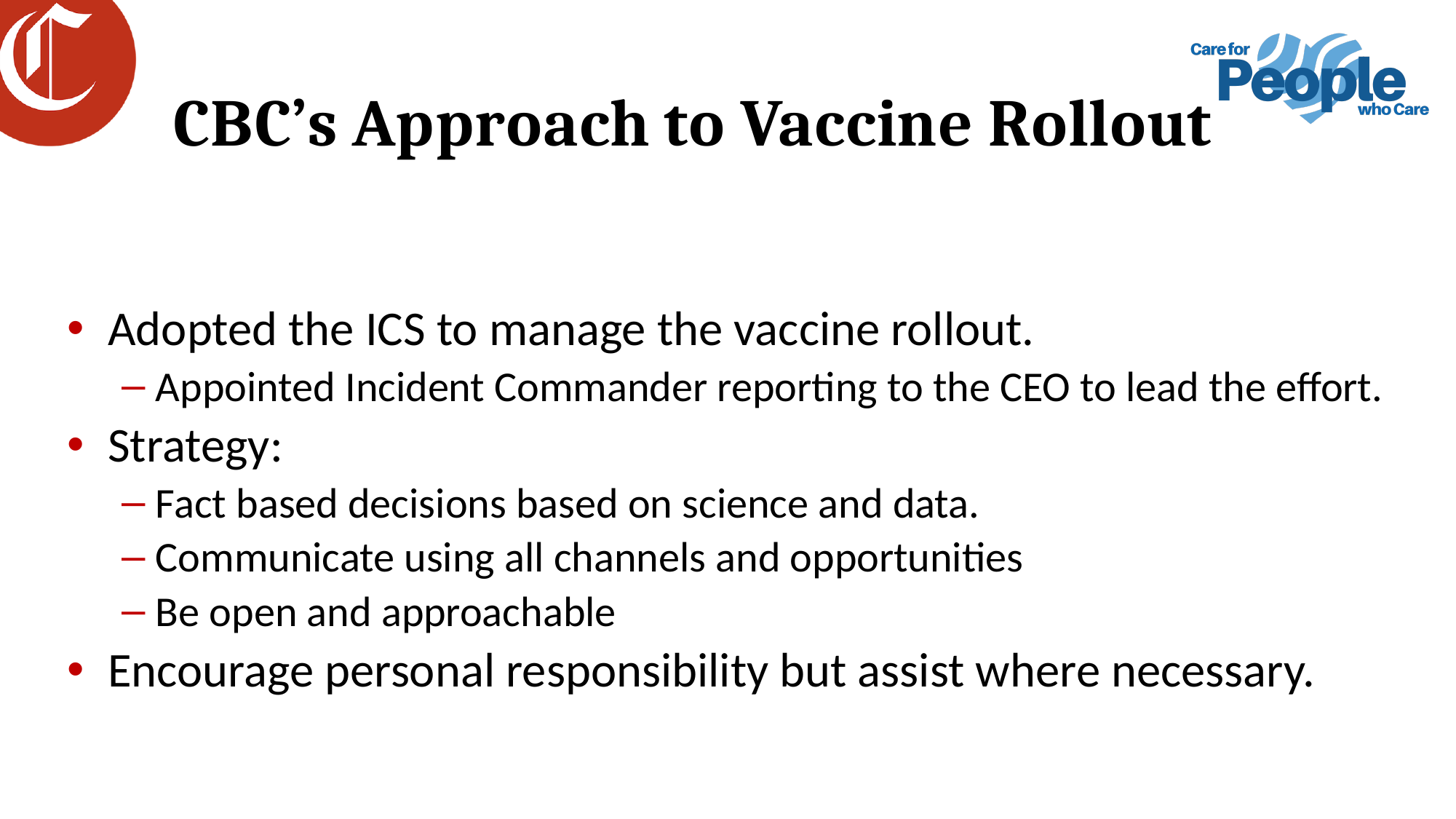

# CBC’s Approach to Vaccine Rollout
Adopted the ICS to manage the vaccine rollout.
Appointed Incident Commander reporting to the CEO to lead the effort.
Strategy:
Fact based decisions based on science and data.
Communicate using all channels and opportunities
Be open and approachable
Encourage personal responsibility but assist where necessary.